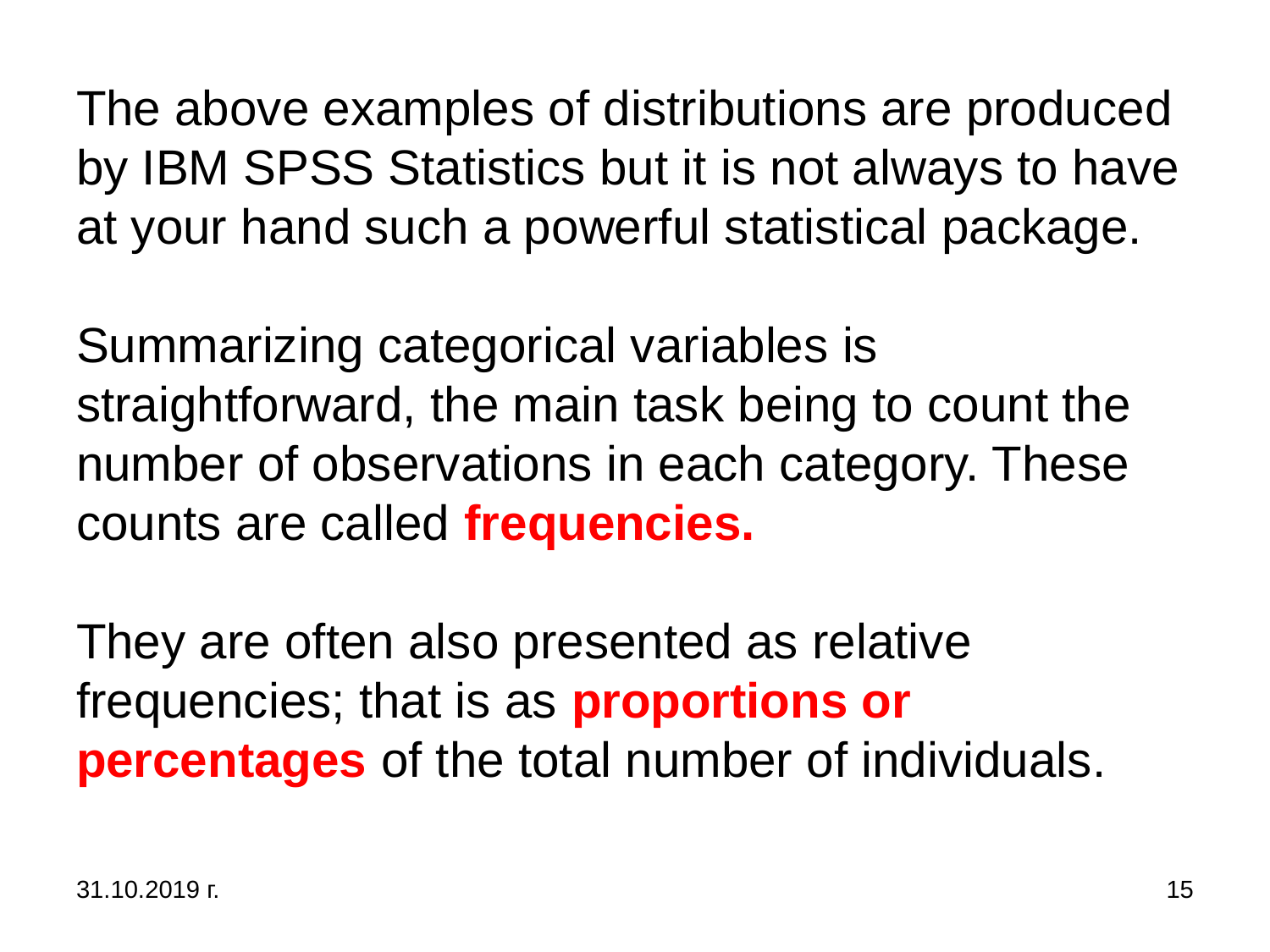

# The above examples of distributions are produced by IBM SPSS Statistics but it is not always to have at your hand such a powerful statistical package. Summarizing categorical variables is straightforward, the main task being to count the number of observations in each category. These counts are called frequencies. They are often also presented as relative frequencies; that is as proportions or percentages of the total number of individuals.
31.10.2019 г.
15